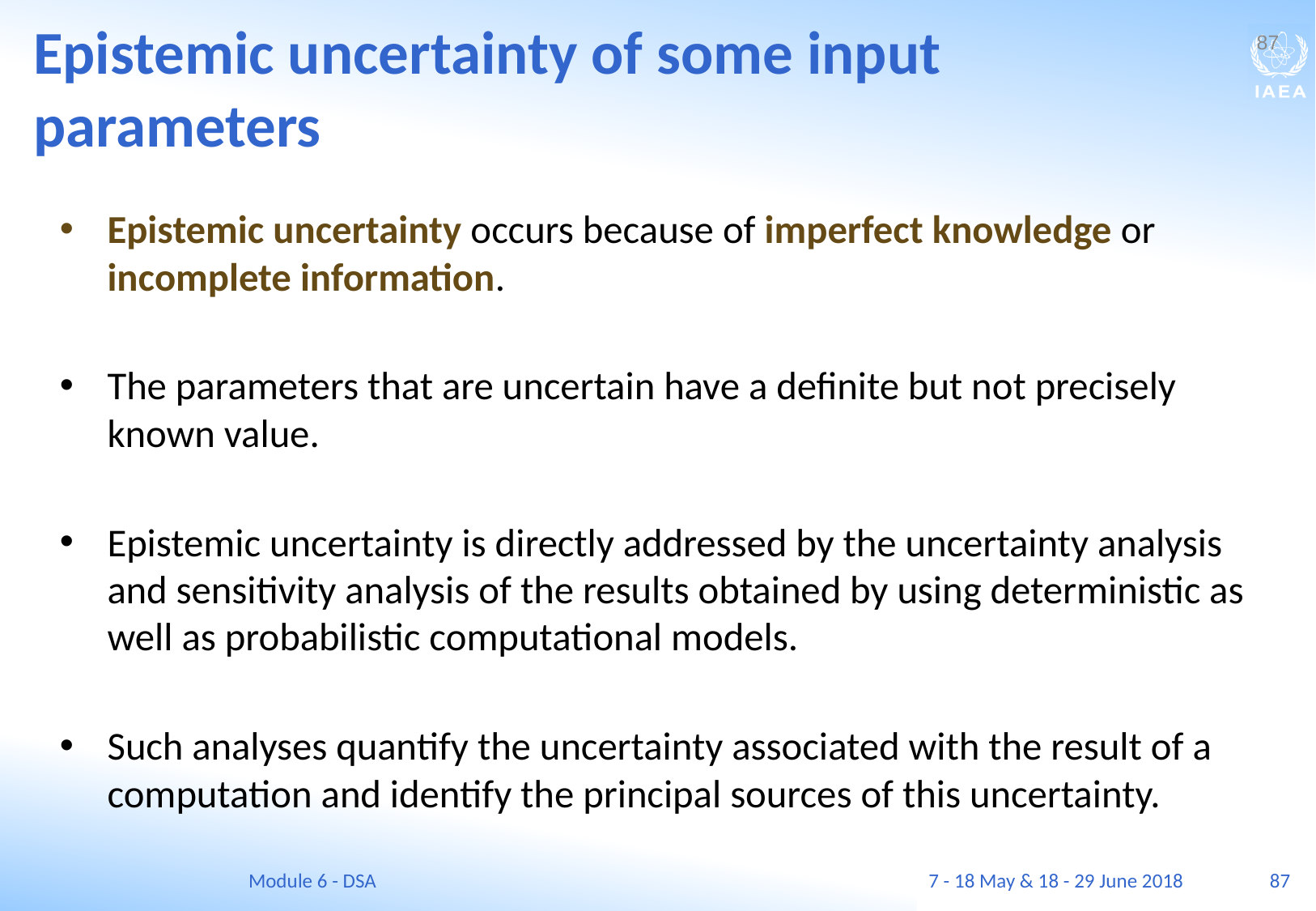

Epistemic uncertainty of some input parameters
87
Epistemic uncertainty occurs because of imperfect knowledge or incomplete information.

The parameters that are uncertain have a definite but not precisely known value.

Epistemic uncertainty is directly addressed by the uncertainty analysis and sensitivity analysis of the results obtained by using deterministic as well as probabilistic computational models.

Such analyses quantify the uncertainty associated with the result of a computation and identify the principal sources of this uncertainty.

Module 6 - DSA
7 - 18 May & 18 - 29 June 2018
87